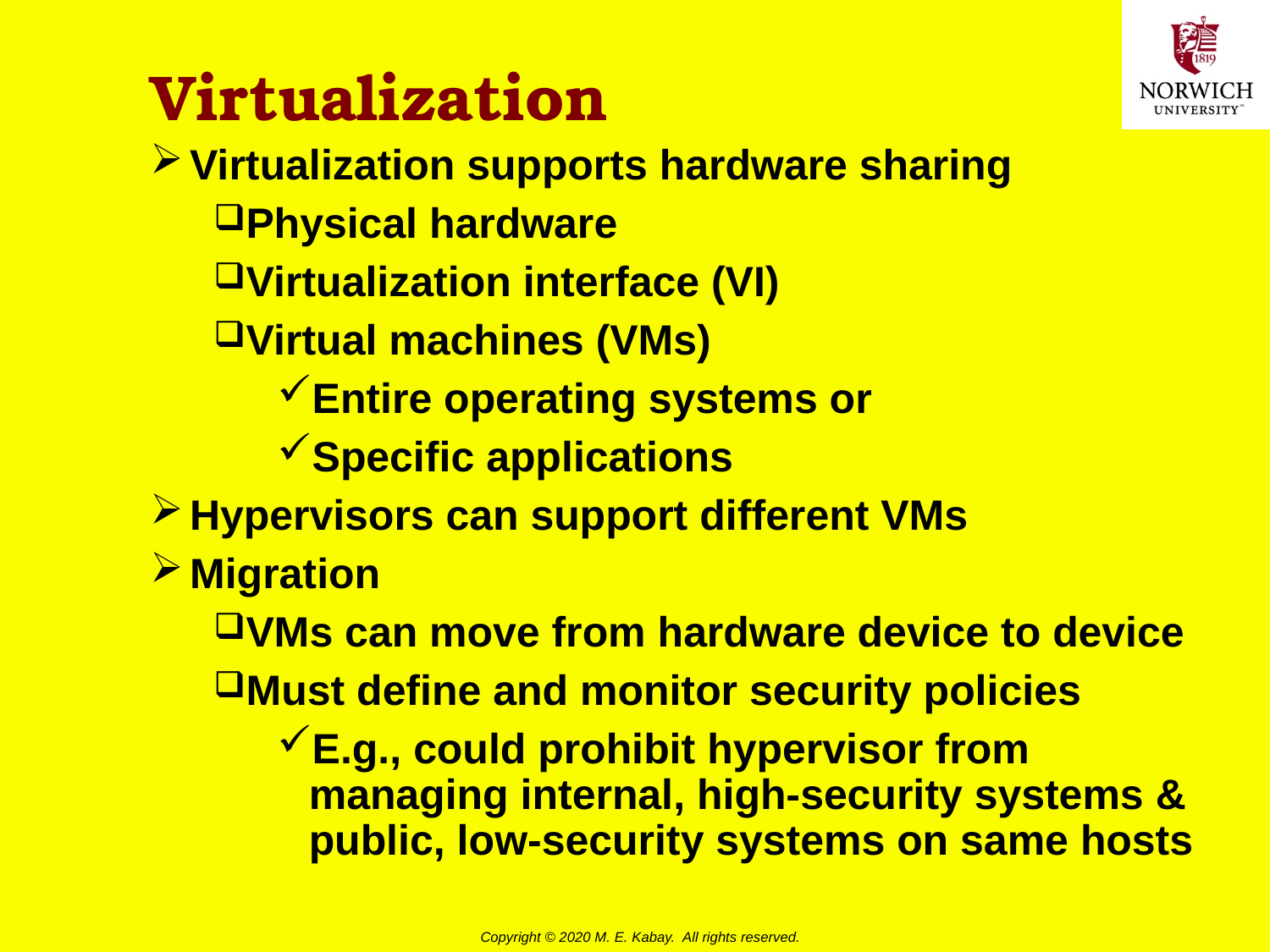

# Virtualization
Virtualization supports hardware sharing
Physical hardware
Virtualization interface (VI)
Virtual machines (VMs)
Entire operating systems or
Specific applications
Hypervisors can support different VMs
Migration
VMs can move from hardware device to device
Must define and monitor security policies
E.g., could prohibit hypervisor from managing internal, high-security systems & public, low-security systems on same hosts